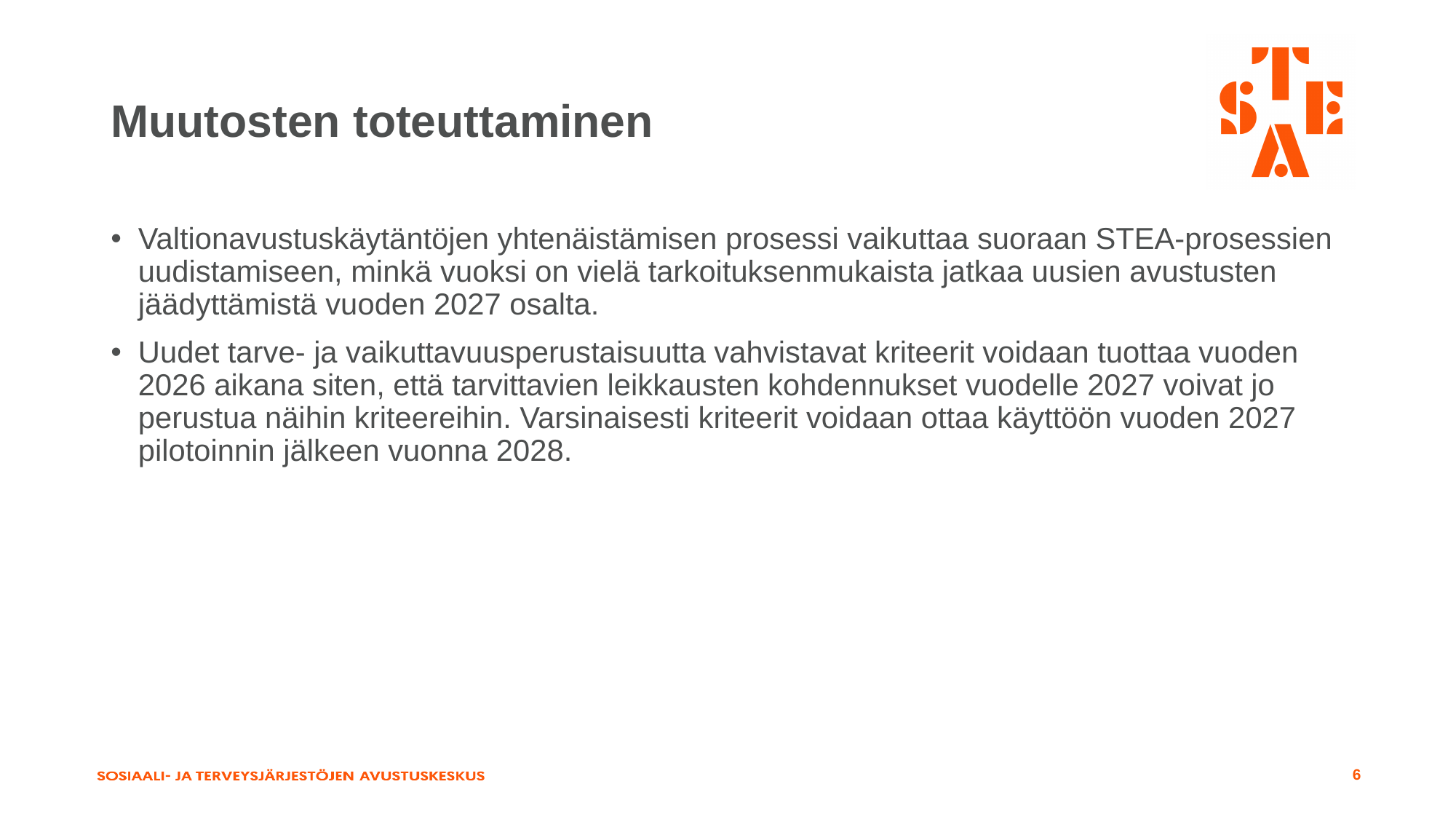

# Muutosten toteuttaminen
Valtionavustuskäytäntöjen yhtenäistämisen prosessi vaikuttaa suoraan STEA-prosessien uudistamiseen, minkä vuoksi on vielä tarkoituksenmukaista jatkaa uusien avustusten jäädyttämistä vuoden 2027 osalta.
Uudet tarve- ja vaikuttavuusperustaisuutta vahvistavat kriteerit voidaan tuottaa vuoden 2026 aikana siten, että tarvittavien leikkausten kohdennukset vuodelle 2027 voivat jo perustua näihin kriteereihin. Varsinaisesti kriteerit voidaan ottaa käyttöön vuoden 2027 pilotoinnin jälkeen vuonna 2028.

6